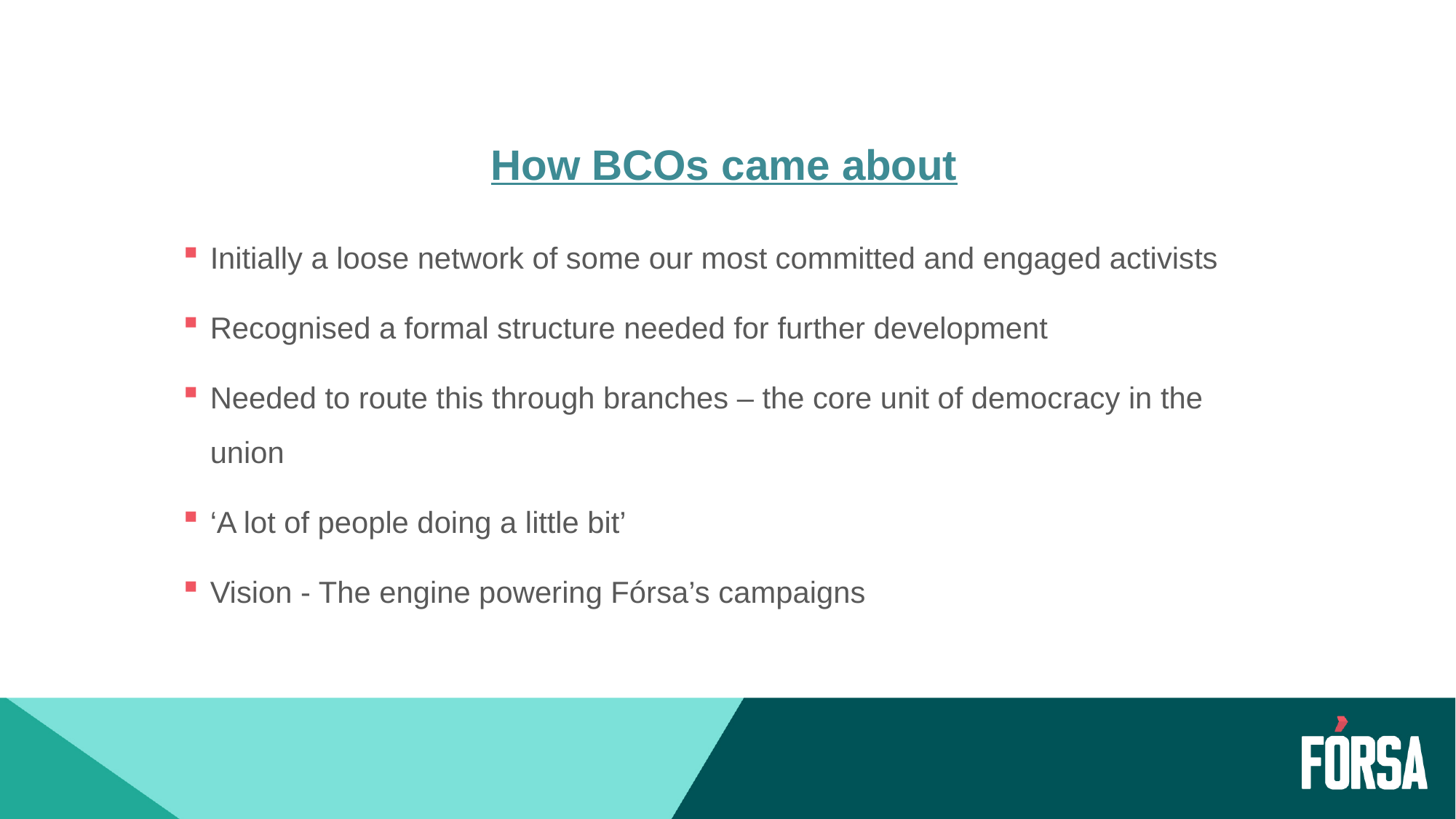

# How BCOs came about
Initially a loose network of some our most committed and engaged activists
Recognised a formal structure needed for further development
Needed to route this through branches – the core unit of democracy in the union
‘A lot of people doing a little bit’
Vision - The engine powering Fórsa’s campaigns